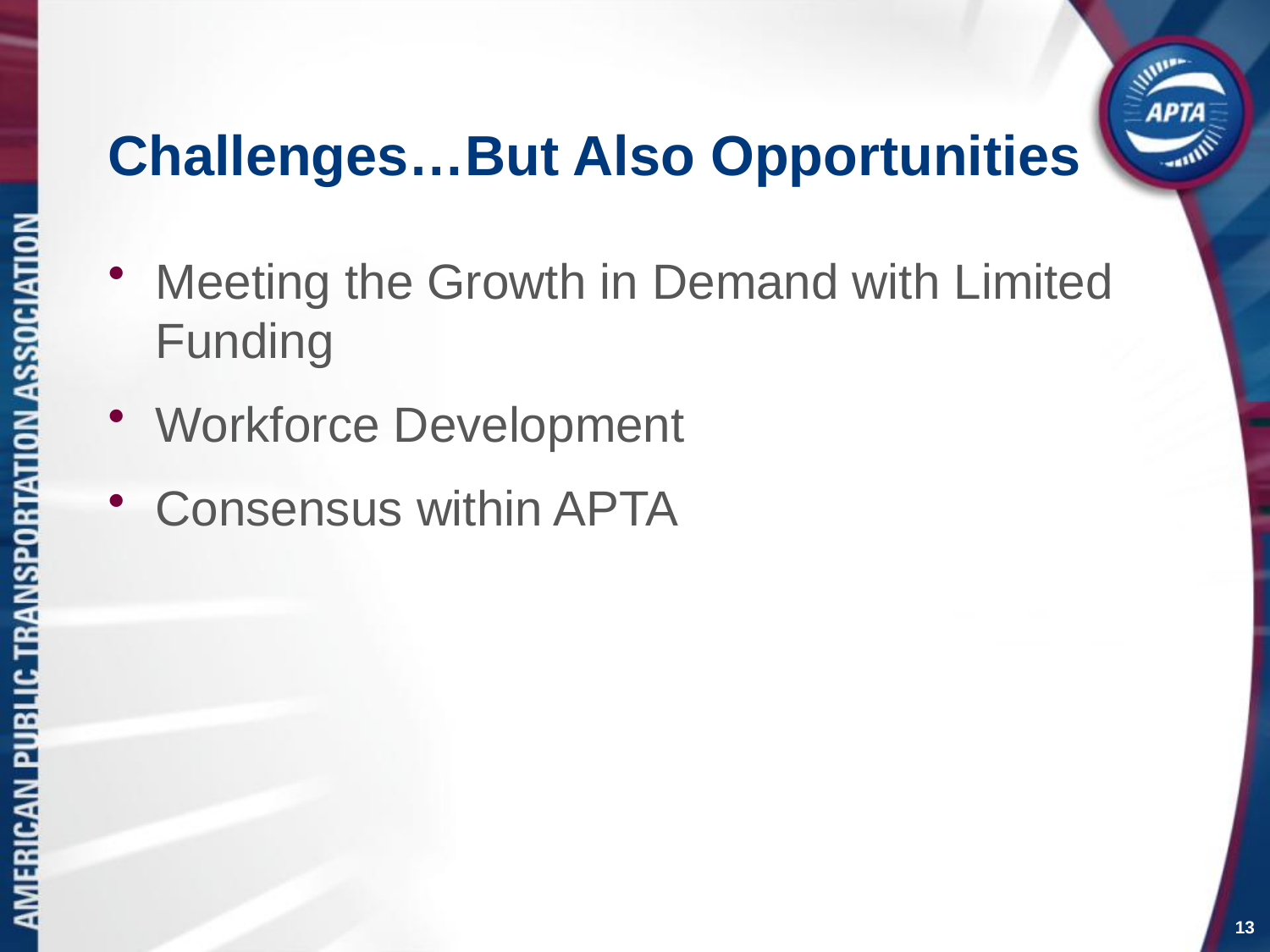

# Challenges…But Also Opportunities
Meeting the Growth in Demand with Limited Funding
Workforce Development
Consensus within APTA
13